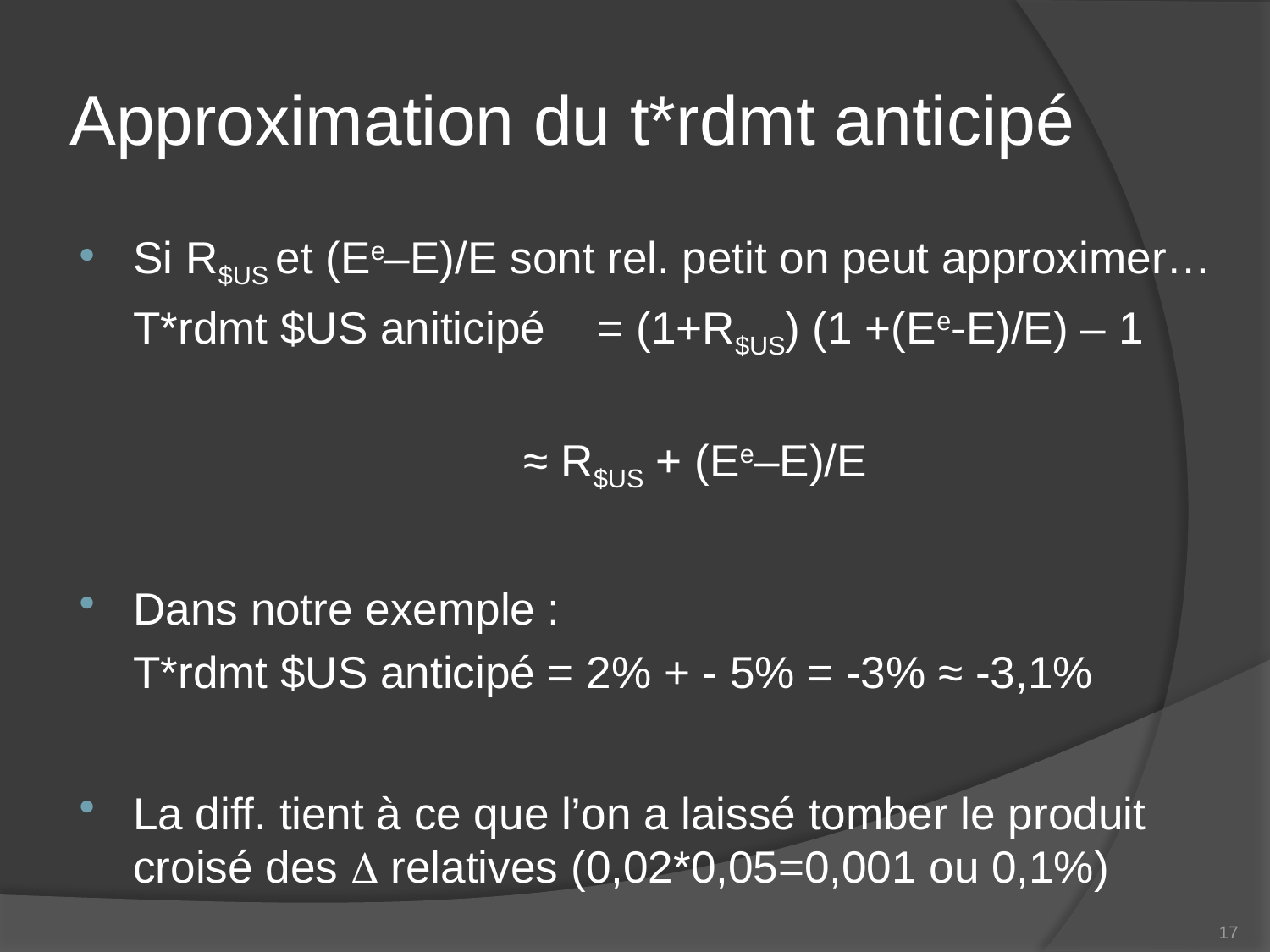

# Approximation du t*rdmt anticipé
Si R$US et (Ee–E)/E sont rel. petit on peut approximer…
		T*rdmt $US aniticipé     = (1+R$US) (1 +(Ee-E)/E) – 1

				≈ R$US + (Ee–E)/E

Dans notre exemple :
		T*rdmt $US anticipé = 2% + - 5% = -3% ≈ -3,1%

La diff. tient à ce que l’on a laissé tomber le produit croisé des Δ relatives (0,02*0,05=0,001 ou 0,1%)
17